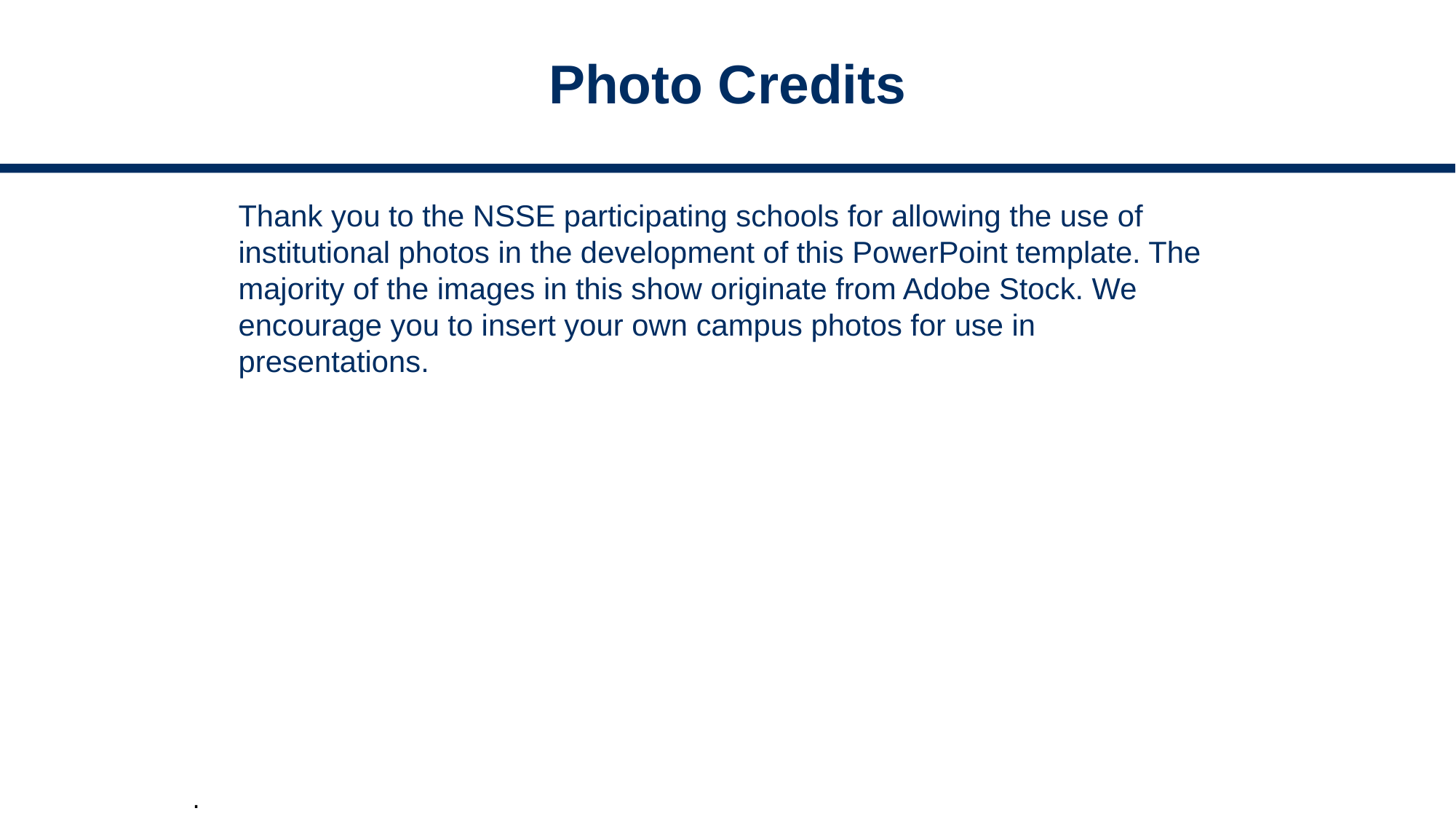

# Photo Credits
Thank you to the NSSE participating schools for allowing the use of institutional photos in the development of this PowerPoint template. The majority of the images in this show originate from Adobe Stock. We encourage you to insert your own campus photos for use in presentations.
.